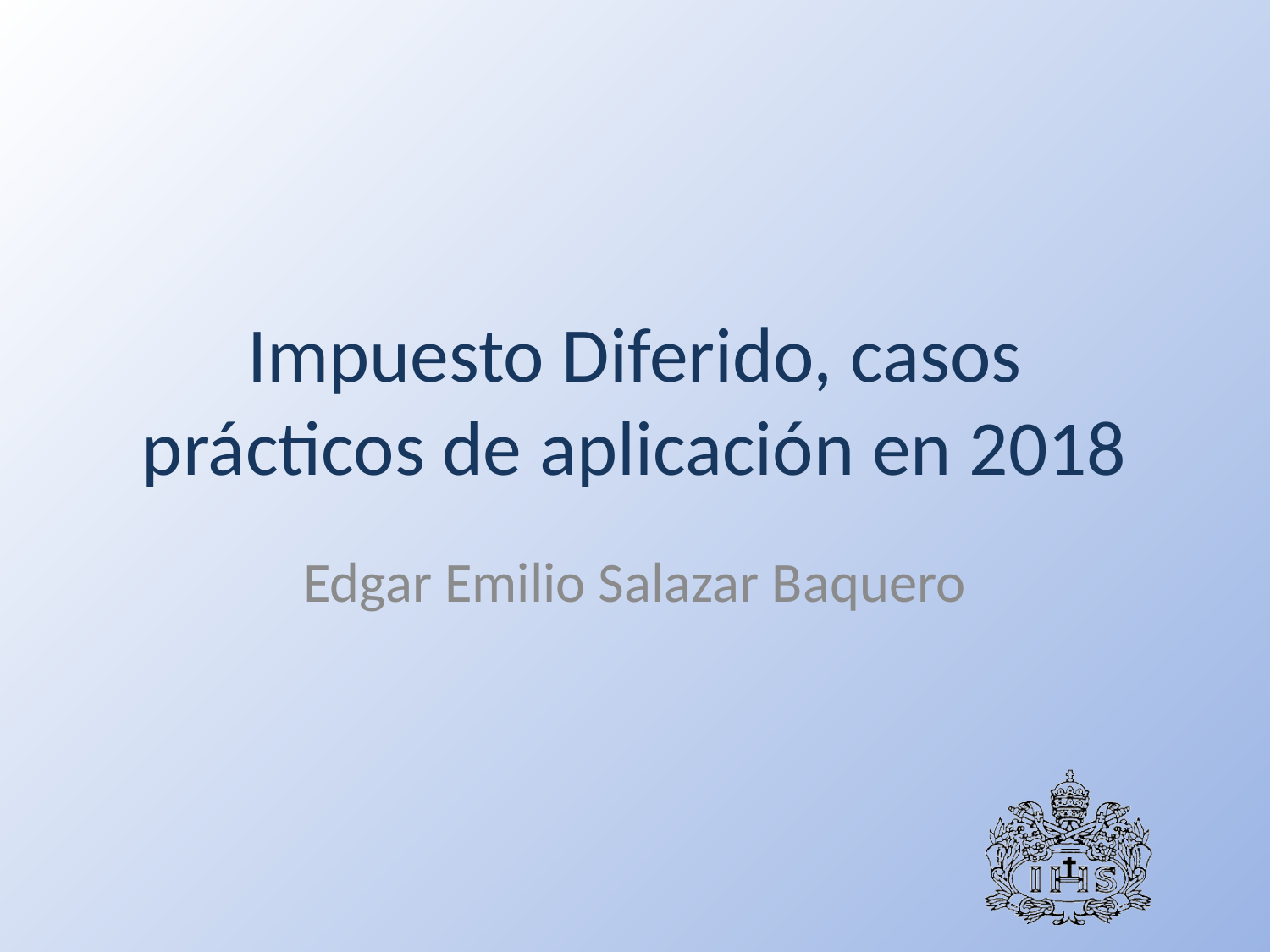

# Impuesto Diferido, casos prácticos de aplicación en 2018
Edgar Emilio Salazar Baquero